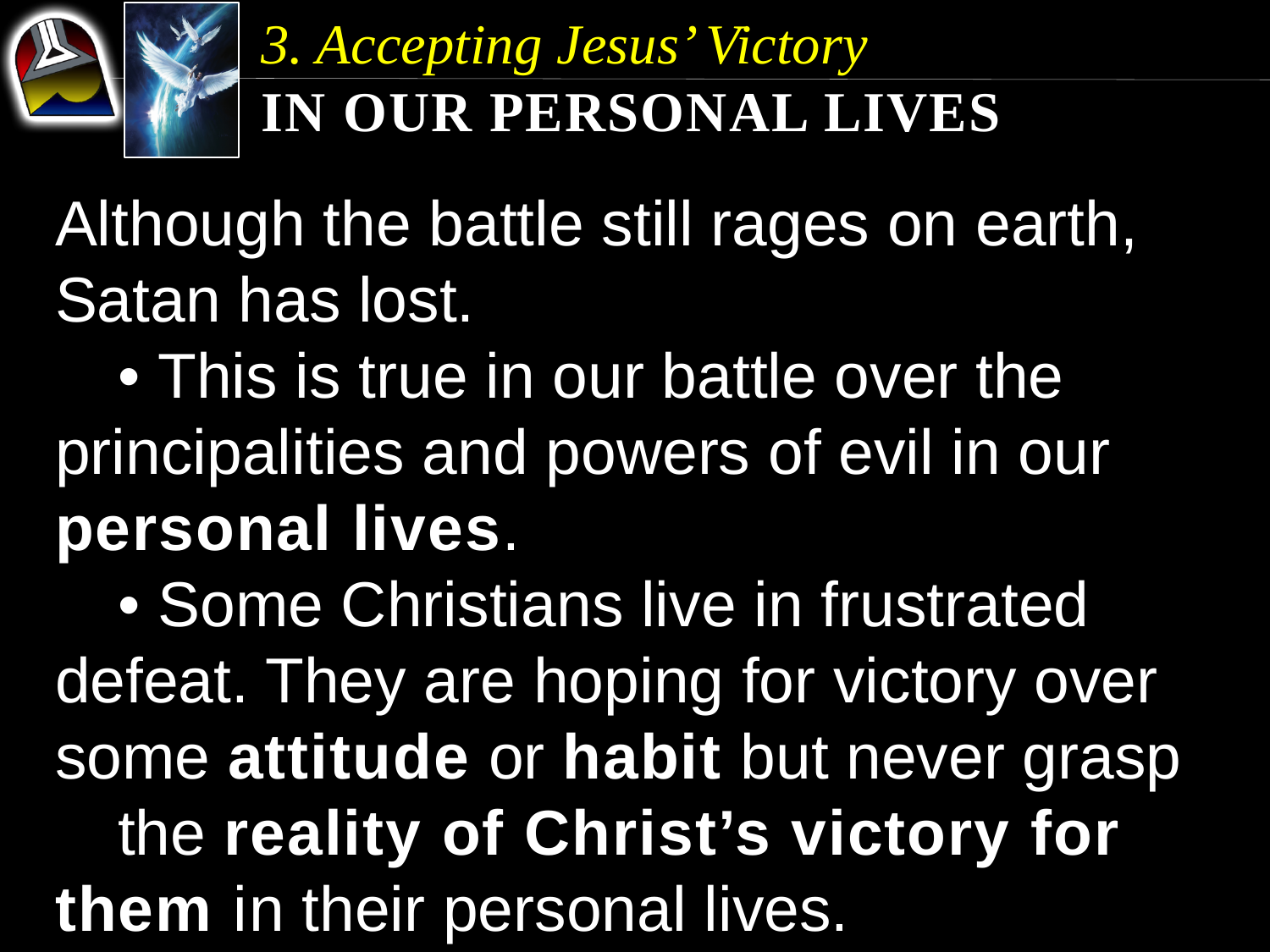

3. Accepting Jesus’ Victory
In Our Personal Lives
Although the battle still rages on earth, Satan has lost.
	• This is true in our battle over the  	principalities and powers of evil in our 	personal lives.
	• Some Christians live in frustrated 	defeat. They are hoping for victory over 	some attitude or habit but never grasp 	the reality of Christ’s victory for them in their personal lives.